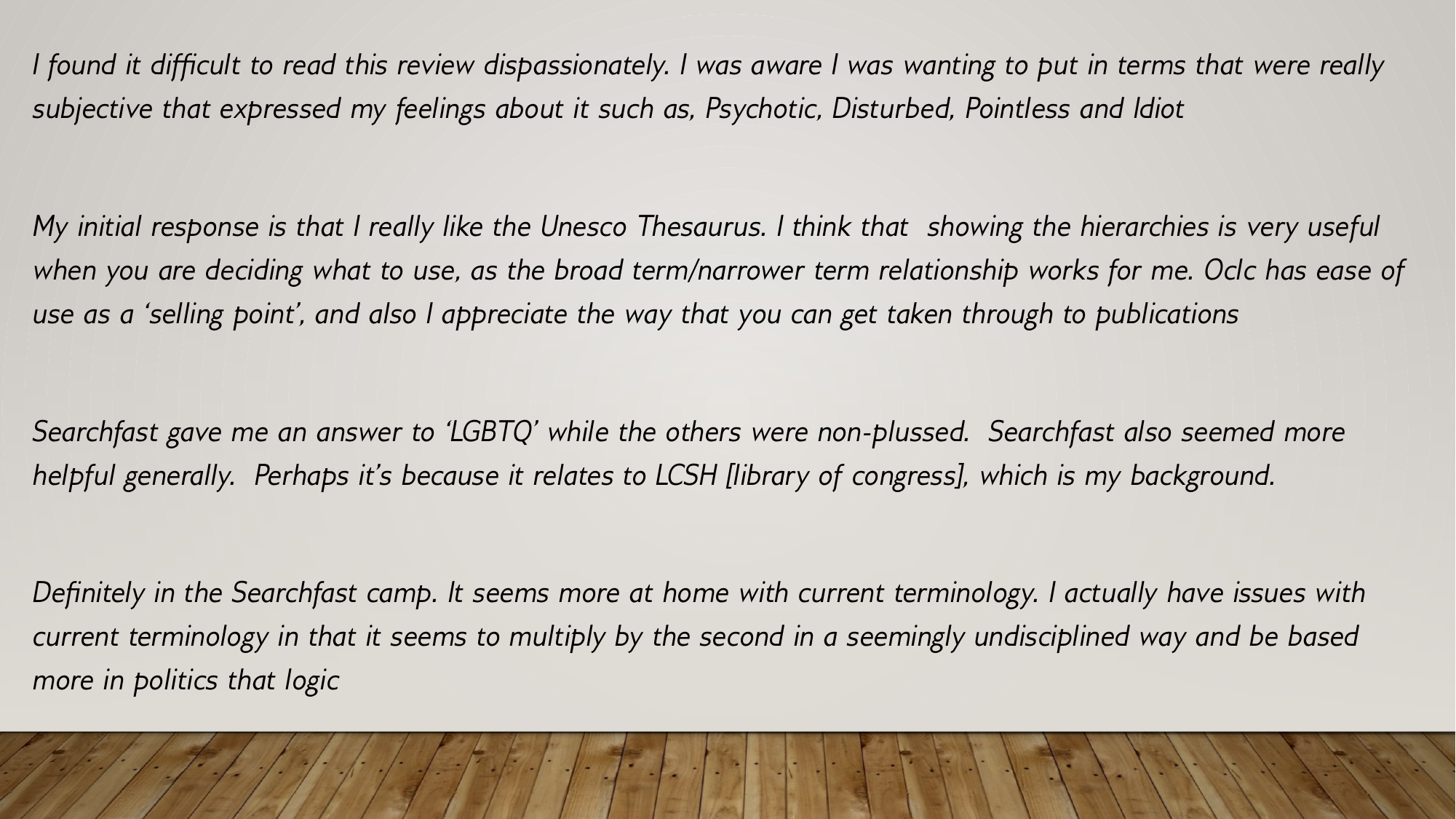

I found it difficult to read this review dispassionately. I was aware I was wanting to put in terms that were really subjective that expressed my feelings about it such as, Psychotic, Disturbed, Pointless and Idiot

My initial response is that I really like the Unesco Thesaurus. I think that  showing the hierarchies is very useful when you are deciding what to use, as the broad term/narrower term relationship works for me. Oclc has ease of use as a ‘selling point’, and also I appreciate the way that you can get taken through to publications

Searchfast gave me an answer to ‘LGBTQ’ while the others were non-plussed.  Searchfast also seemed more helpful generally.  Perhaps it’s because it relates to LCSH [library of congress], which is my background.

Definitely in the Searchfast camp. It seems more at home with current terminology. I actually have issues with current terminology in that it seems to multiply by the second in a seemingly undisciplined way and be based more in politics that logic